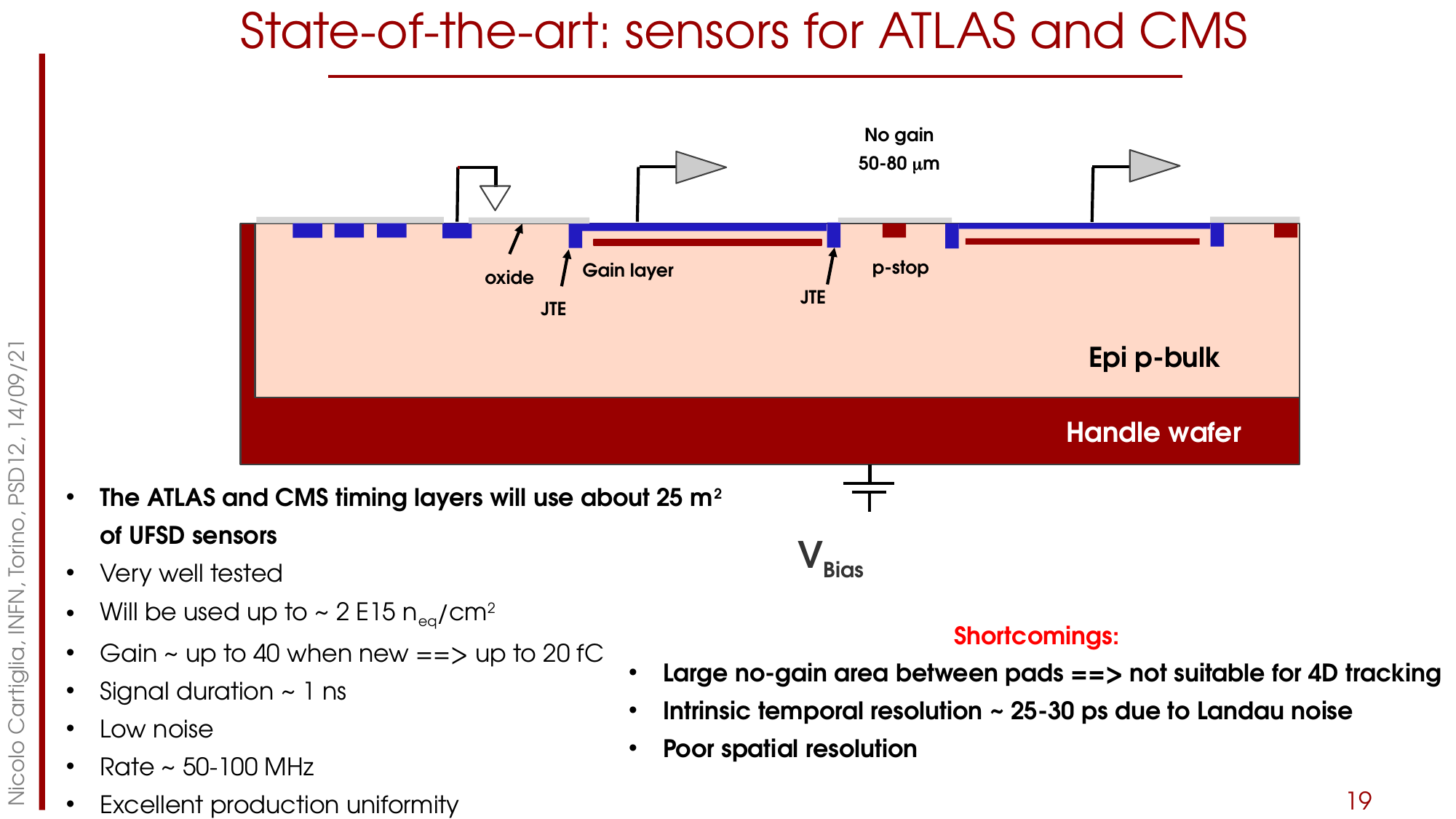

State-of-the-art: sensors for ATLAS and CMS
No gain
50-80 μm

p-stop
Gain layer
oxide
JTE
JTE
Epi p-bulk
Handle wafer
Nicolo Cartiglia, INFN, Torino, PSD12, 14/09/21
The ATLAS and CMS timing layers will use about 25 m2 of UFSD sensors
Very well tested
Will be used up to ~ 2 E15 neq/cm2
Gain ~ up to 40 when new ==> up to 20 fC
Signal duration ~ 1 ns
Low noise
Rate ~ 50-100 MHz
Excellent production uniformity

VBias
Shortcomings:
Large no-gain area between pads ==> not suitable for 4D tracking
Intrinsic temporal resolution ~ 25-30 ps due to Landau noise
Poor spatial resolution
19